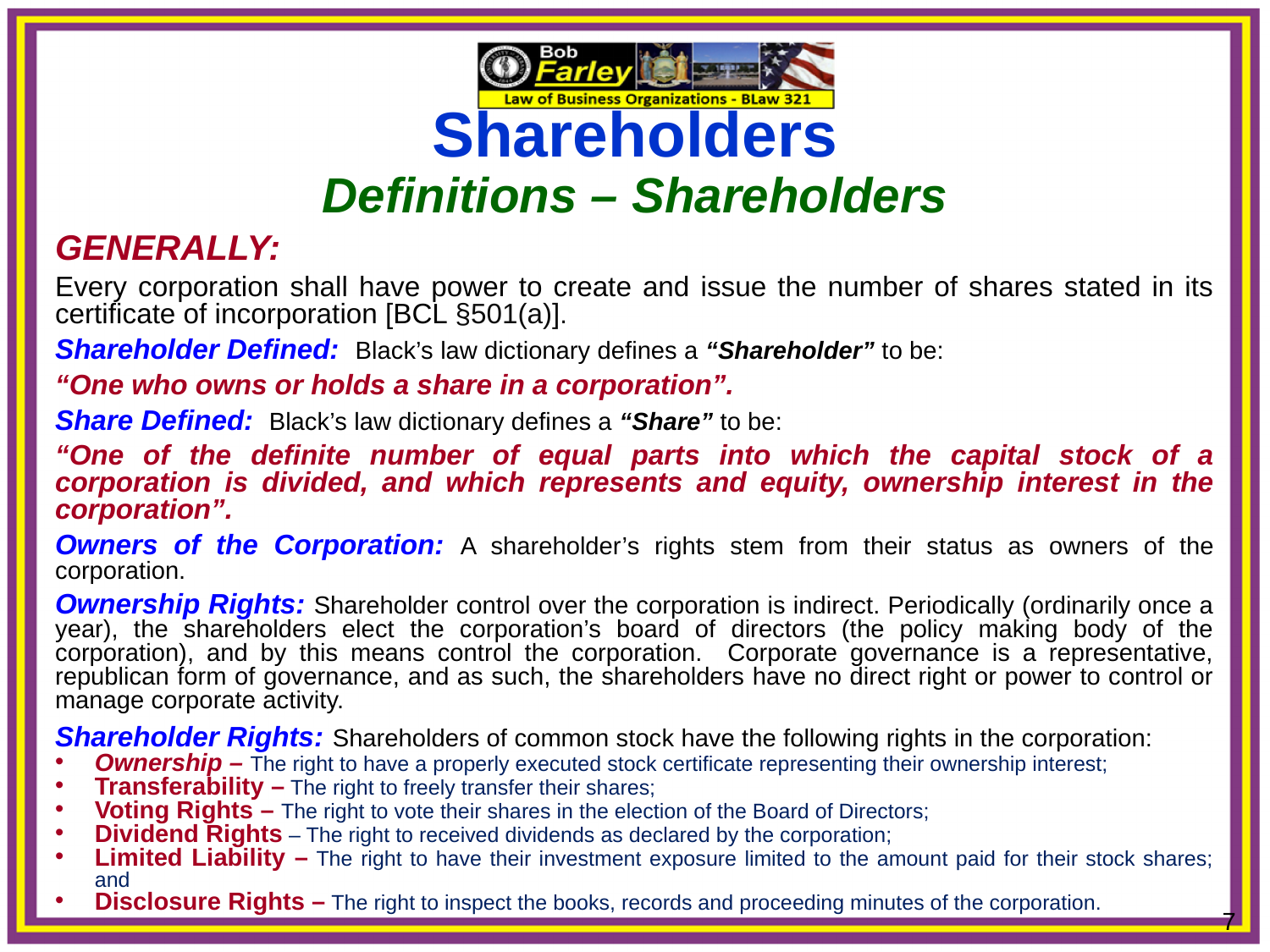

Shareholders
Definitions – Shareholders

GENERALLY:

Every corporation shall have power to create and issue the number of shares stated in its certificate of incorporation [BCL §501(a)].

Shareholder Defined:  Black’s law dictionary defines a “Shareholder” to be:

“One who owns or holds a share in a corporation”.

Share Defined:  Black’s law dictionary defines a “Share” to be:

“One of the definite number of equal parts into which the capital stock of a corporation is divided, and which represents and equity, ownership interest in the corporation”.

Owners of the Corporation: A shareholder’s rights stem from their status as owners of the corporation.

Ownership Rights: Shareholder control over the corporation is indirect. Periodically (ordinarily once a year), the shareholders elect the corporation’s board of directors (the policy making body of the corporation), and by this means control the corporation.  Corporate governance is a representative, republican form of governance, and as such, the shareholders have no direct right or power to control or manage corporate activity.

Shareholder Rights: Shareholders of common stock have the following rights in the corporation:
Ownership – The right to have a properly executed stock certificate representing their ownership interest;
Transferability – The right to freely transfer their shares;
Voting Rights – The right to vote their shares in the election of the Board of Directors;
Dividend Rights – The right to received dividends as declared by the corporation;
Limited Liability – The right to have their investment exposure limited to the amount paid for their stock shares; and
Disclosure Rights – The right to inspect the books, records and proceeding minutes of the corporation.

7